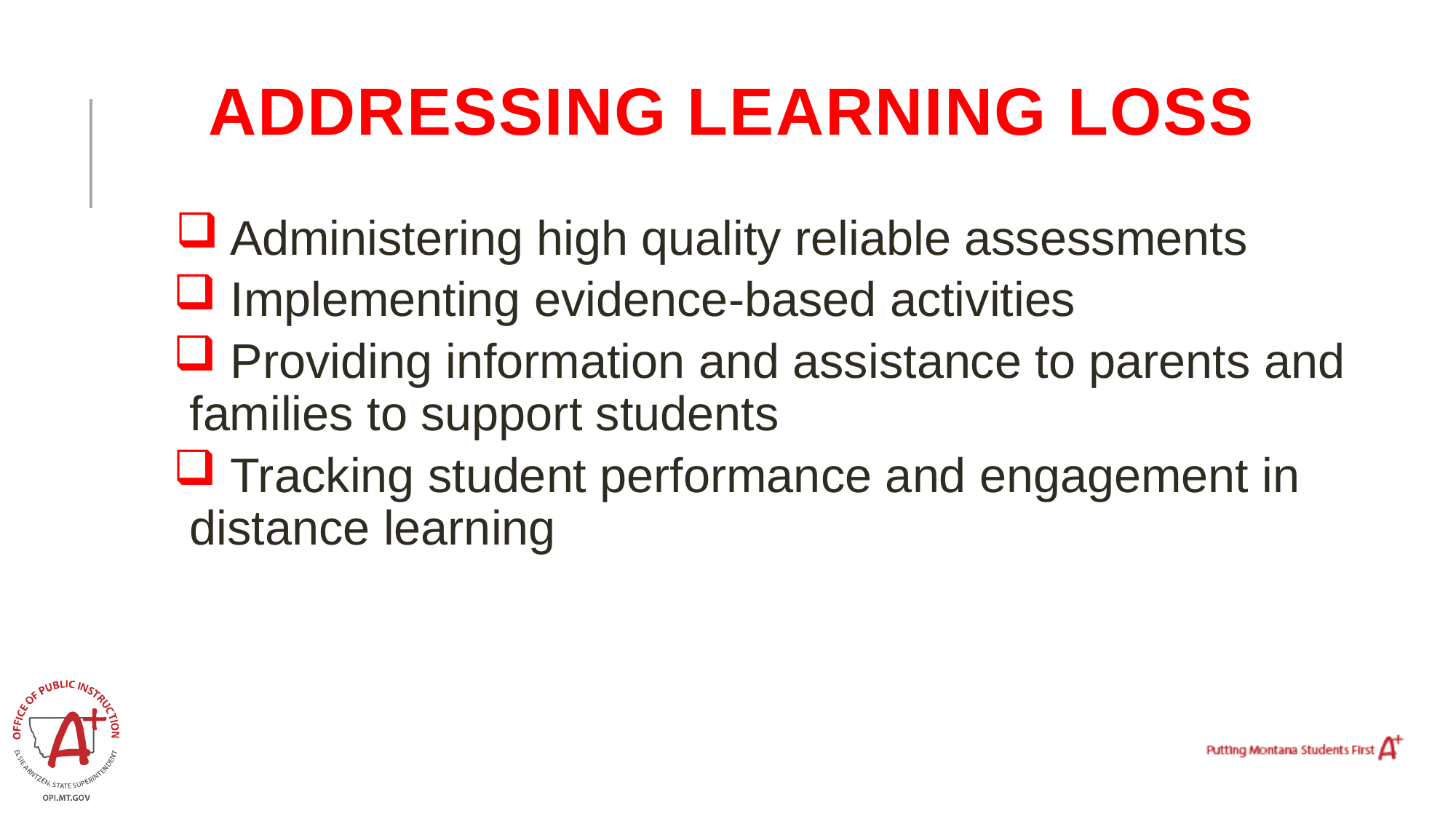

# Addressing learning loss
Administering high quality reliable assessments
 Implementing evidence-based activities
 Providing information and assistance to parents and families to support students
 Tracking student performance and engagement in distance learning